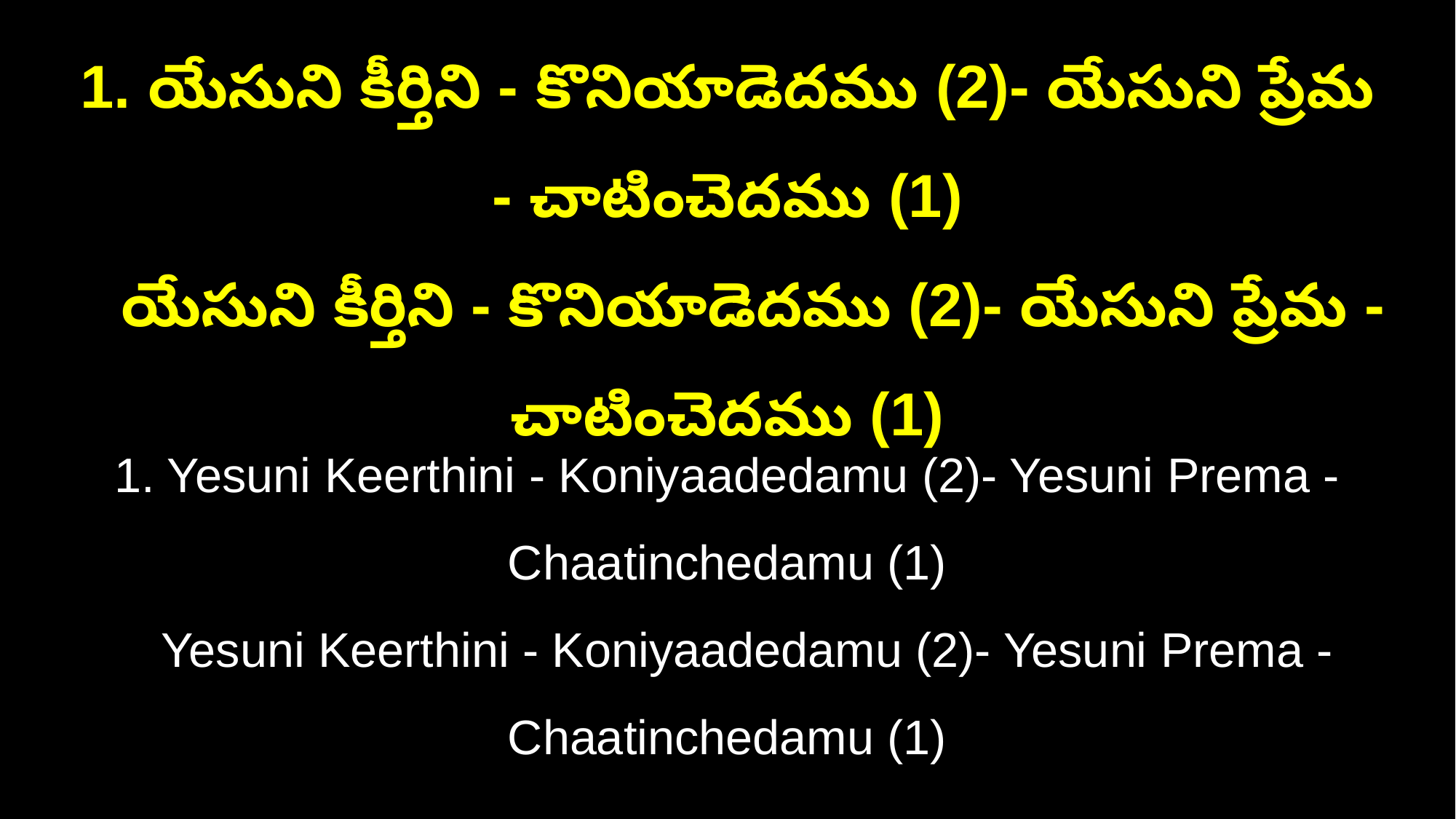

1. యేసుని కీర్తిని - కొనియాడెదము (2)- యేసుని ప్రేమ - చాటించెదము (1)
   యేసుని కీర్తిని - కొనియాడెదము (2)- యేసుని ప్రేమ - చాటించెదము (1)
1. Yesuni Keerthini - Koniyaadedamu (2)- Yesuni Prema - Chaatinchedamu (1)
   Yesuni Keerthini - Koniyaadedamu (2)- Yesuni Prema - Chaatinchedamu (1)